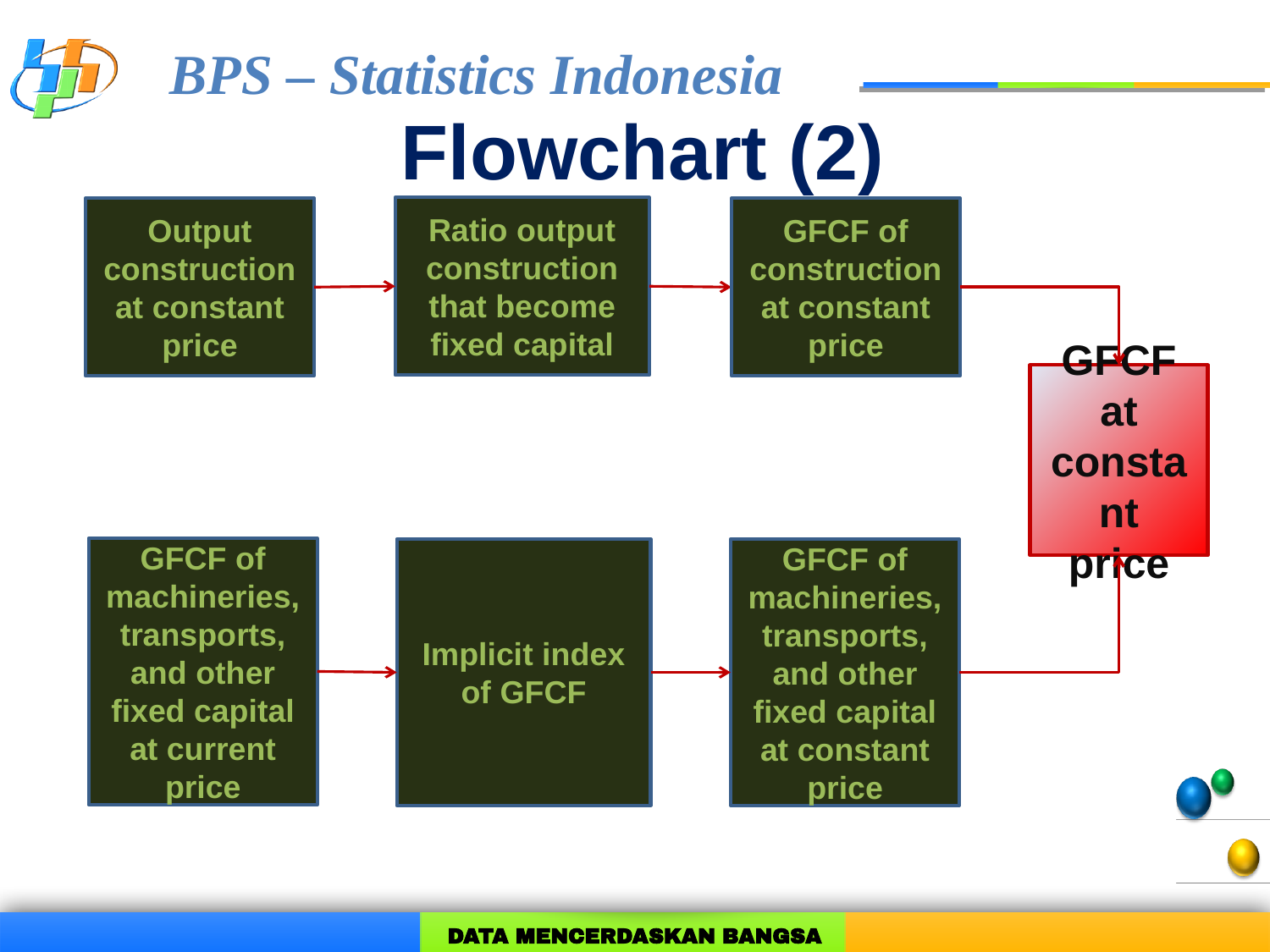

# Flowchart (2)
Ratio output construction that become fixed capital
GFCF of construction at constant price
Output construction at constant price
GFCF at constant price
GFCF of machineries, transports, and other fixed capital at current price
GFCF of machineries, transports, and other fixed capital at constant price
Implicit index of GFCF